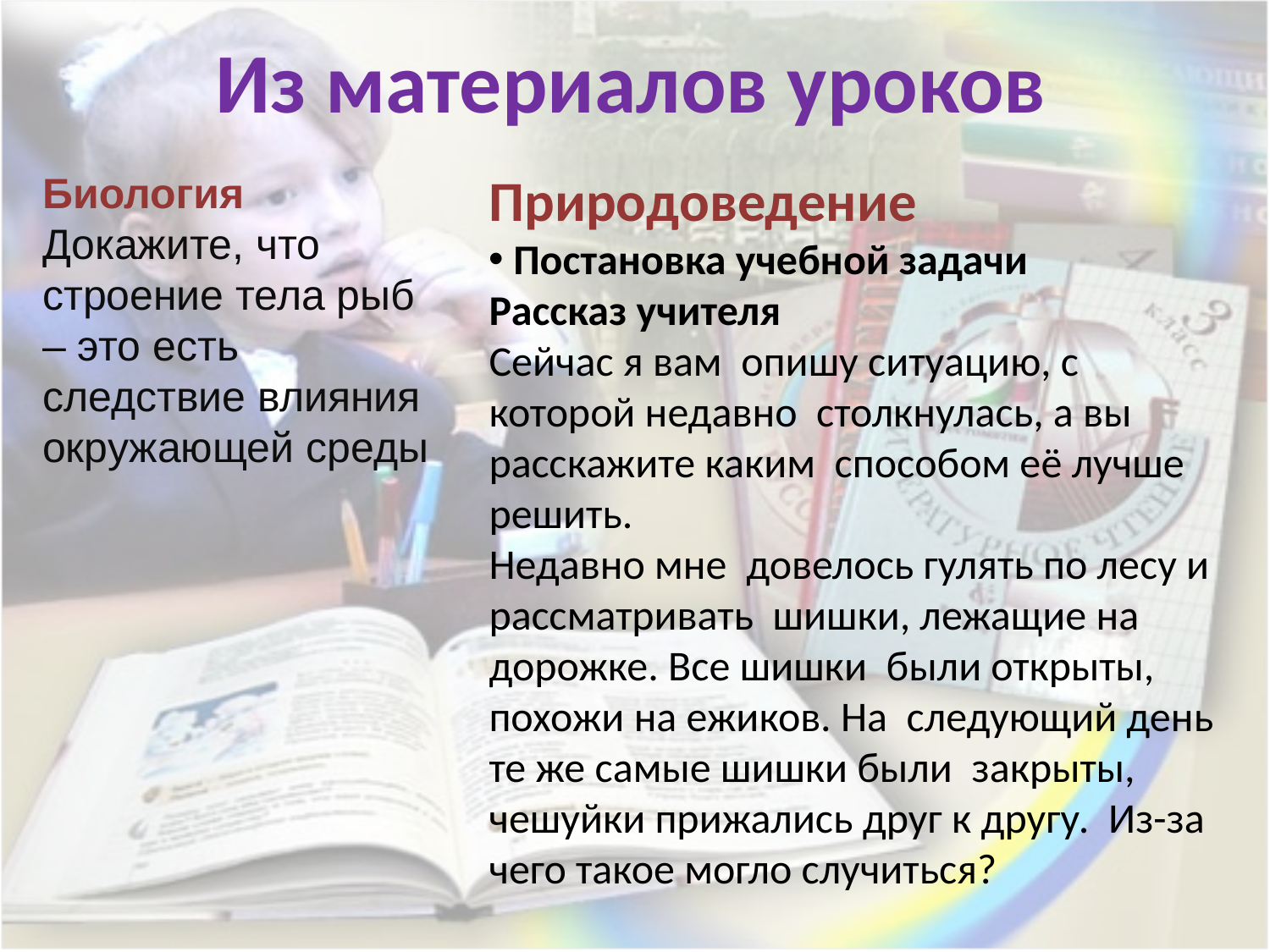

# Из материалов уроков
Биология
Докажите, что строение тела рыб – это есть следствие влияния окружающей среды
Природоведение
 Постановка учебной задачи
Рассказ учителя
Сейчас я вам  опишу ситуацию, с которой недавно  столкнулась, а вы расскажите каким  способом её лучше решить.
Недавно мне  довелось гулять по лесу и рассматривать  шишки, лежащие на дорожке. Все шишки  были открыты, похожи на ежиков. На  следующий день те же самые шишки были  закрыты, чешуйки прижались друг к другу.  Из-за чего такое могло случиться?